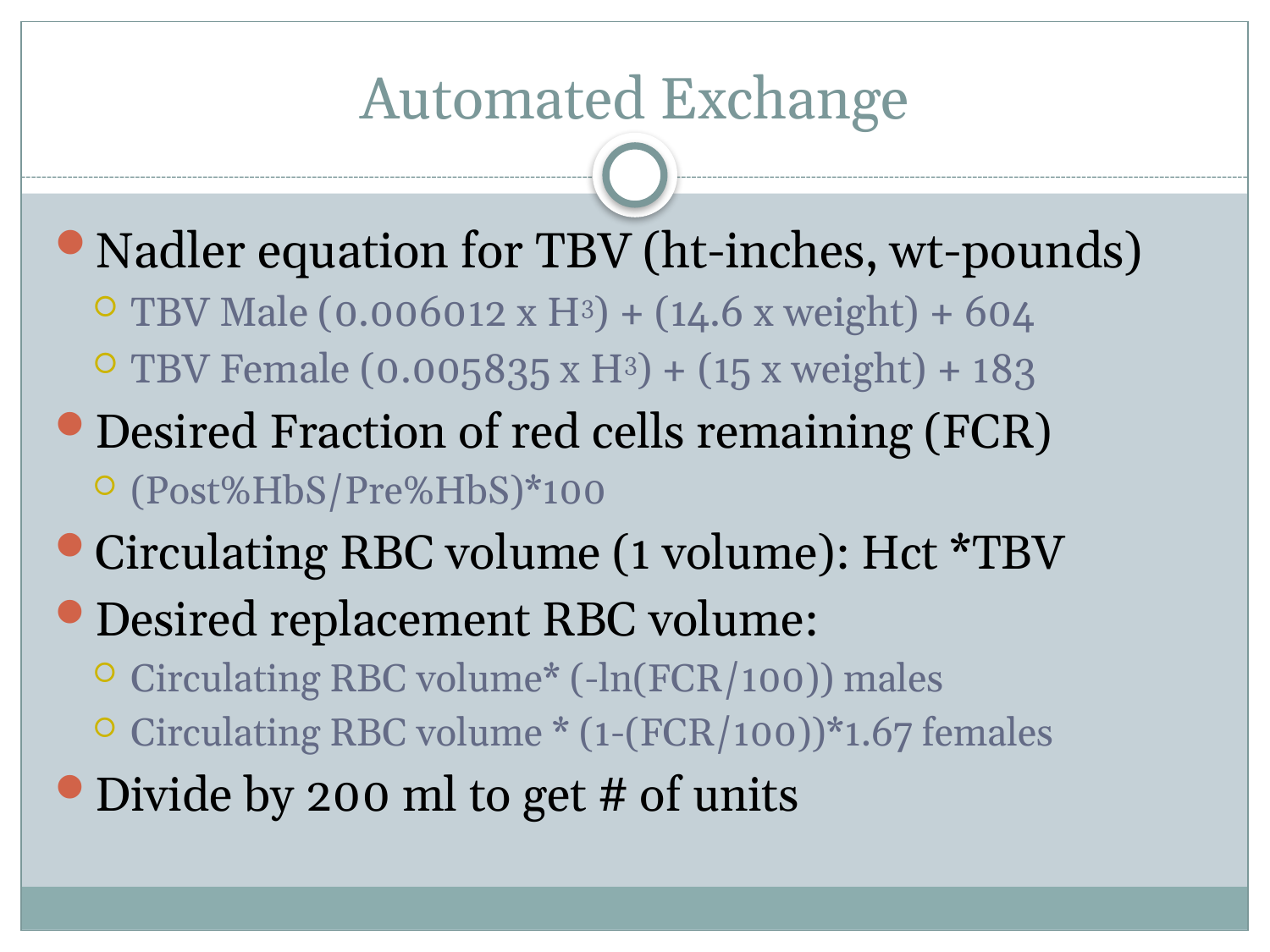

# Automated Exchange
Nadler equation for TBV (ht-inches, wt-pounds)
TBV Male (0.006012 x H3) + (14.6 x weight) + 604
TBV Female (0.005835 x H3) + (15 x weight) + 183
Desired Fraction of red cells remaining (FCR)
(Post%HbS/Pre%HbS)*100
Circulating RBC volume (1 volume): Hct *TBV
Desired replacement RBC volume:
Circulating RBC volume* (-ln(FCR/100)) males
Circulating RBC volume * (1-(FCR/100))*1.67 females
Divide by 200 ml to get # of units